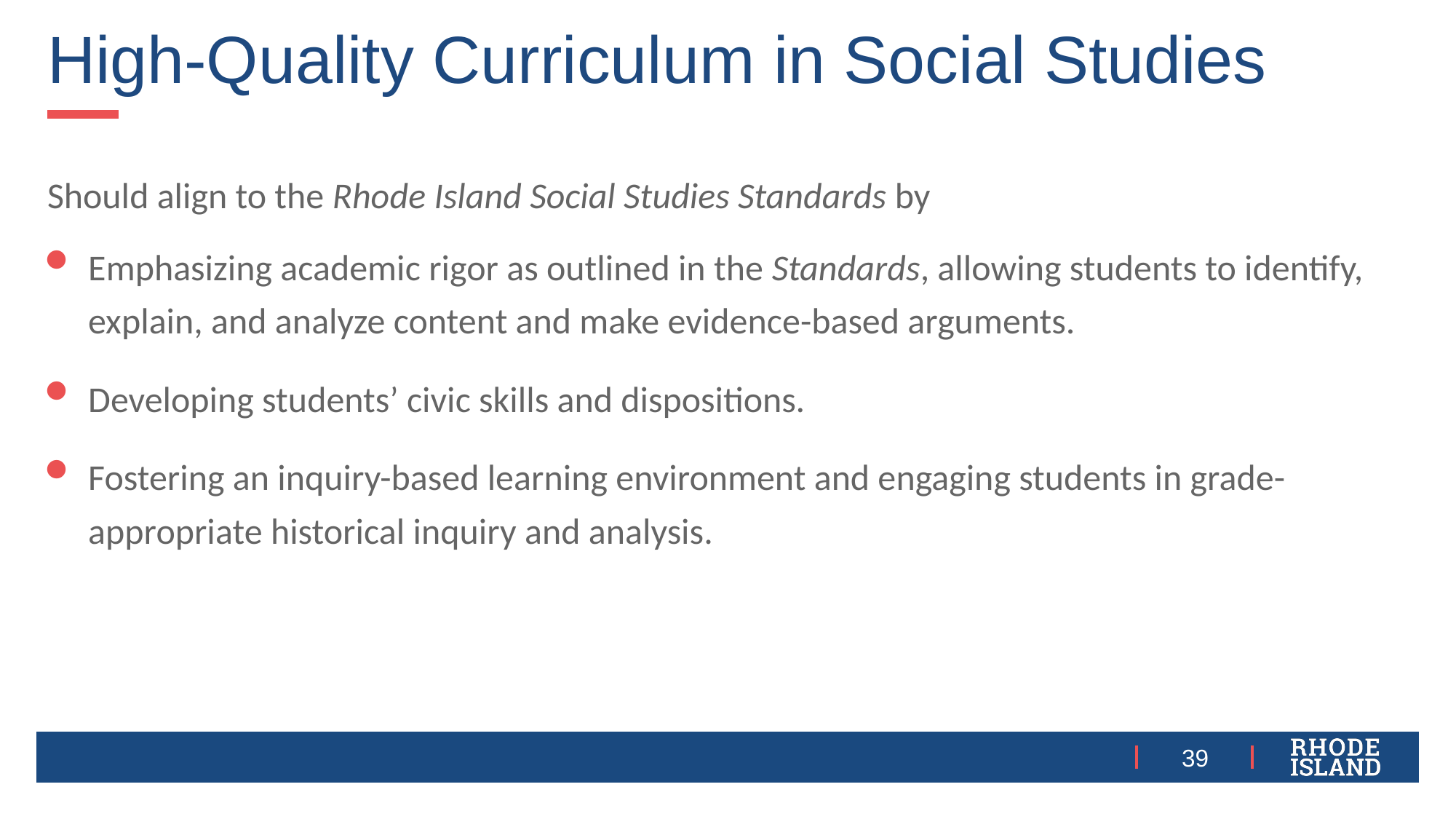

# High-Quality Curriculum in Social Studies
Should align to the Rhode Island Social Studies Standards by
Emphasizing academic rigor as outlined in the Standards, allowing students to identify, explain, and analyze content and make evidence-based arguments.
Developing students’ civic skills and dispositions.
Fostering an inquiry-based learning environment and engaging students in grade-appropriate historical inquiry and analysis.
39